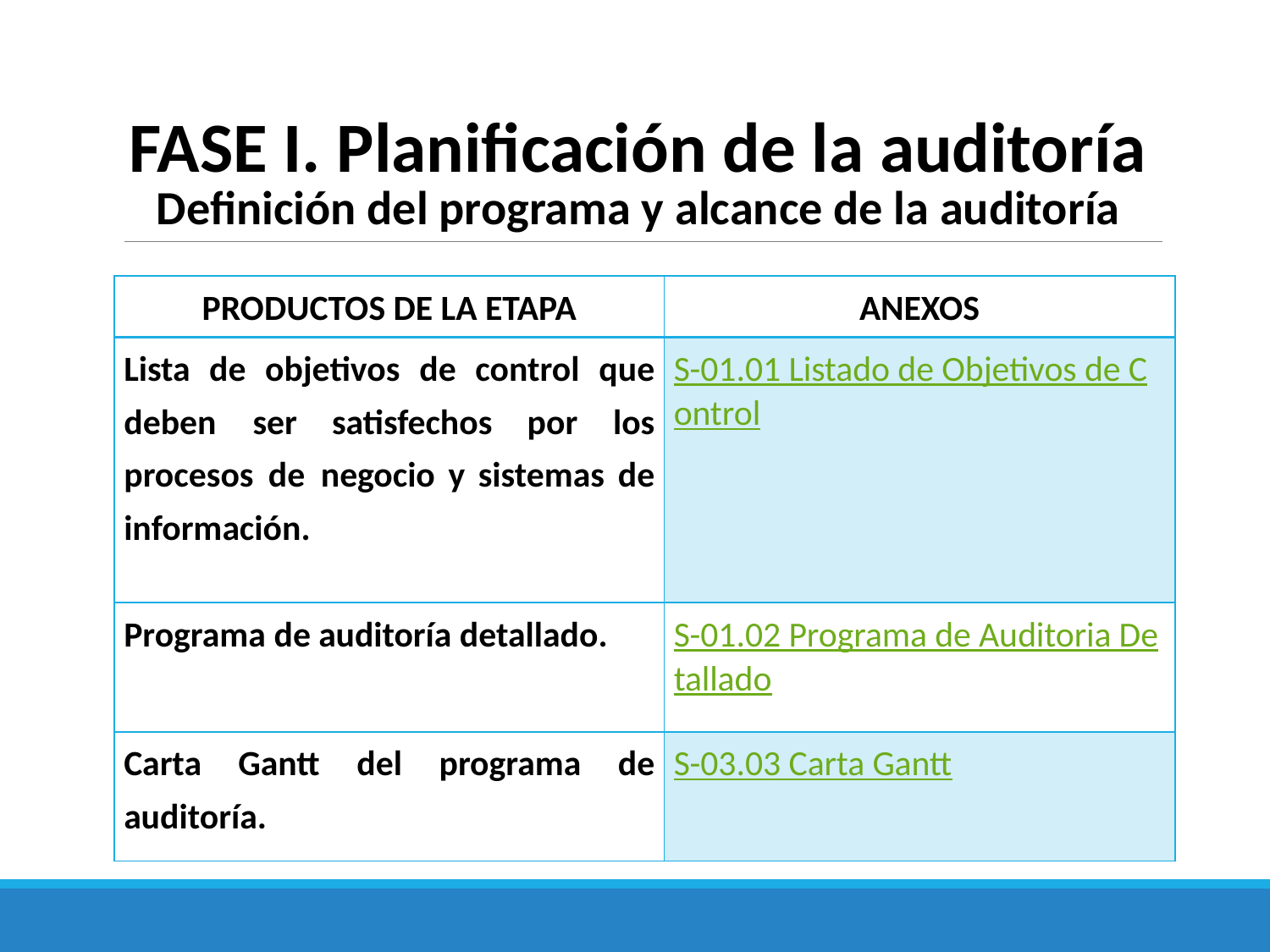

# FASE I. Planificación de la auditoría Definición del programa y alcance de la auditoría
| PRODUCTOS DE LA ETAPA | ANEXOS |
| --- | --- |
| Lista de objetivos de control que deben ser satisfechos por los procesos de negocio y sistemas de información. | S-01.01 Listado de Objetivos de Control |
| Programa de auditoría detallado. | S-01.02 Programa de Auditoria Detallado |
| Carta Gantt del programa de auditoría. | S-03.03 Carta Gantt |